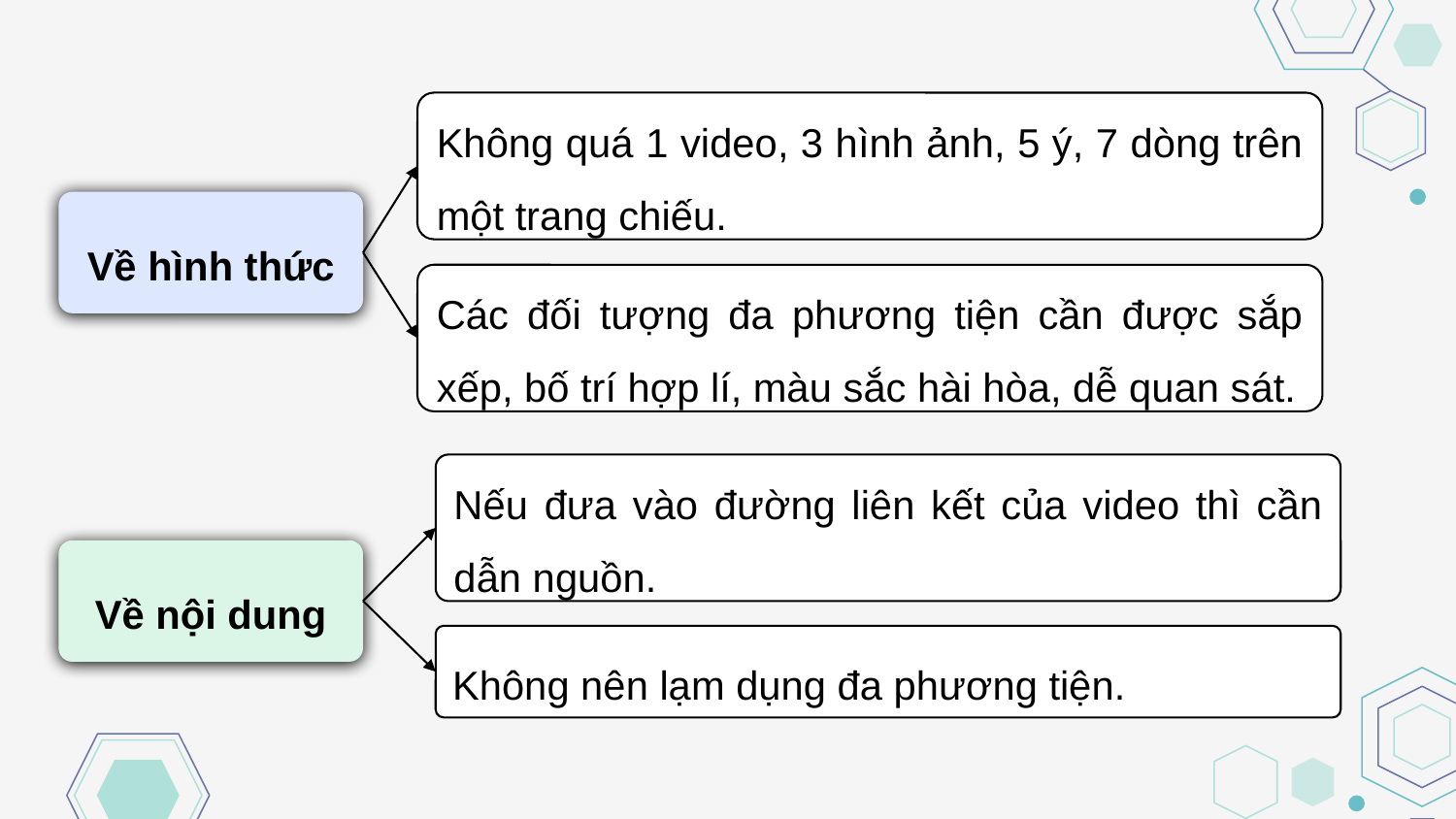

Không quá 1 video, 3 hình ảnh, 5 ý, 7 dòng trên một trang chiếu.
Về hình thức
Các đối tượng đa phương tiện cần được sắp xếp, bố trí hợp lí, màu sắc hài hòa, dễ quan sát.
Nếu đưa vào đường liên kết của video thì cần dẫn nguồn.
Về nội dung
Không nên lạm dụng đa phương tiện.